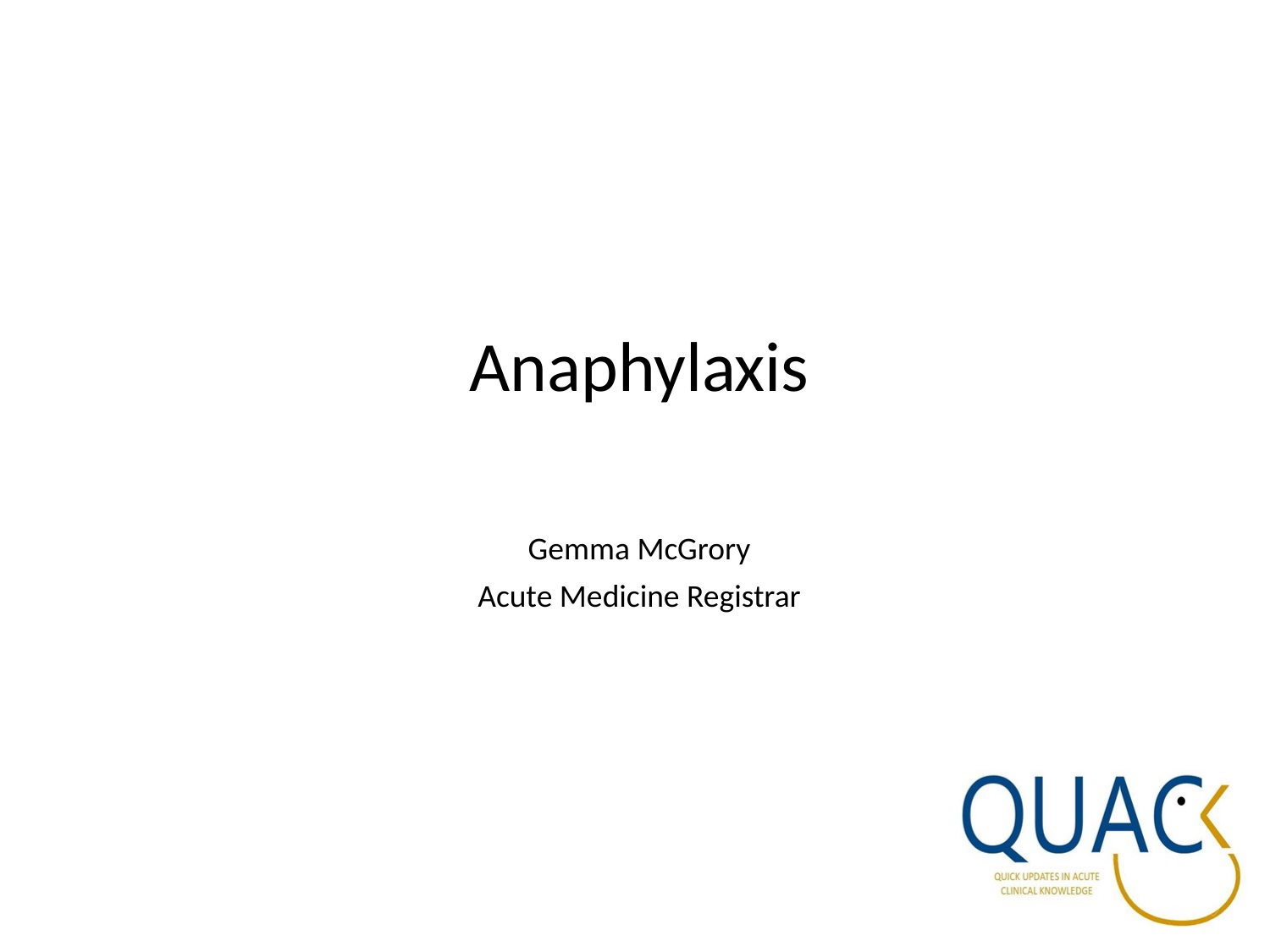

# Anaphylaxis
Gemma McGrory
Acute Medicine Registrar